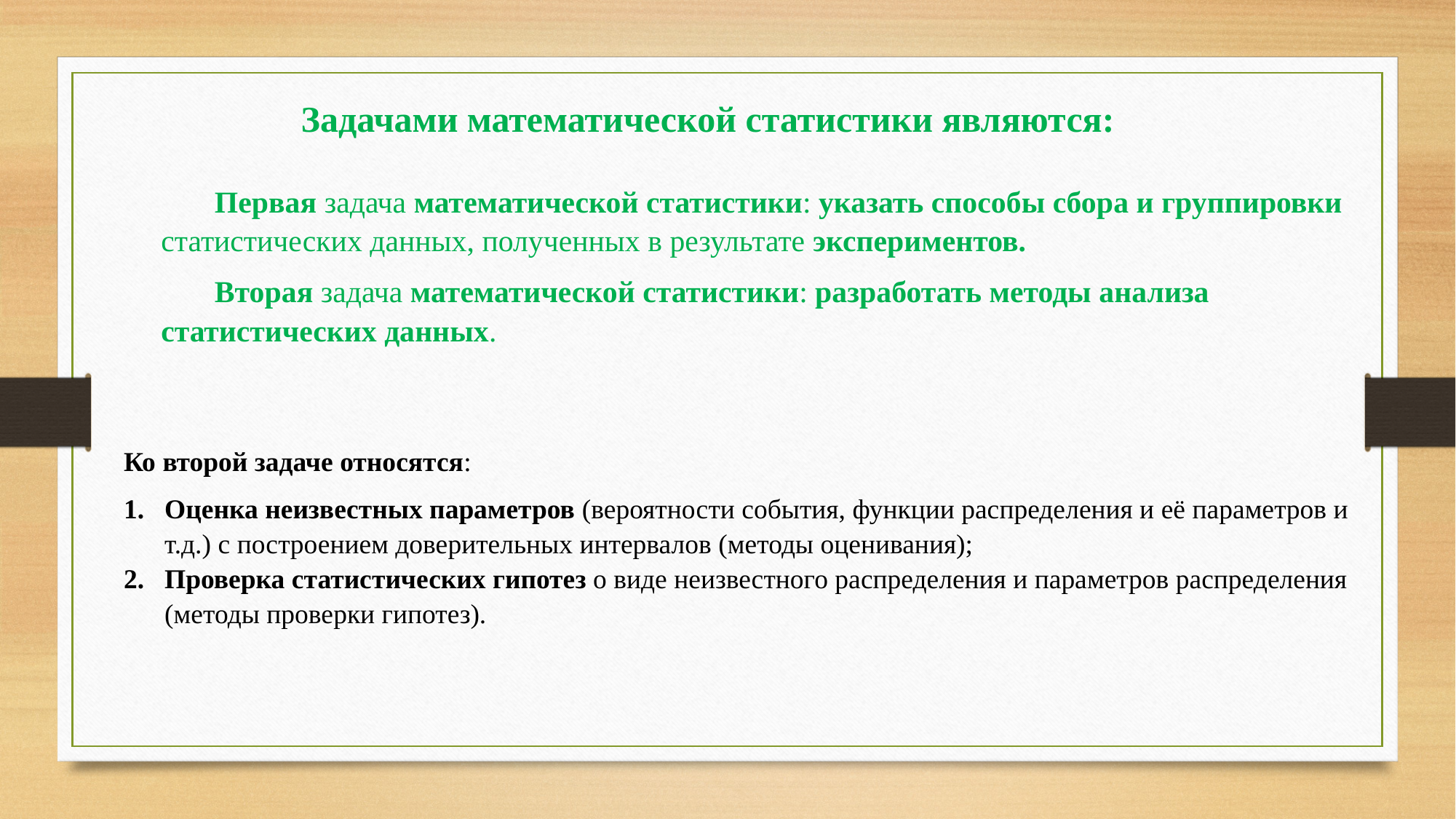

Задачами математической статистики являются:

Первая задача математической статистики: указать способы сбора и группировки статистических данных, полученных в результате экспериментов.
Вторая задача математической статистики: разработать методы анализа статистических данных.
Ко второй задаче относятся:
Оценка неизвестных параметров (вероятности события, функции распределения и её параметров и т.д.) с построением доверительных интервалов (методы оценивания);
Проверка статистических гипотез о виде неизвестного распределения и параметров распределения (методы проверки гипотез).